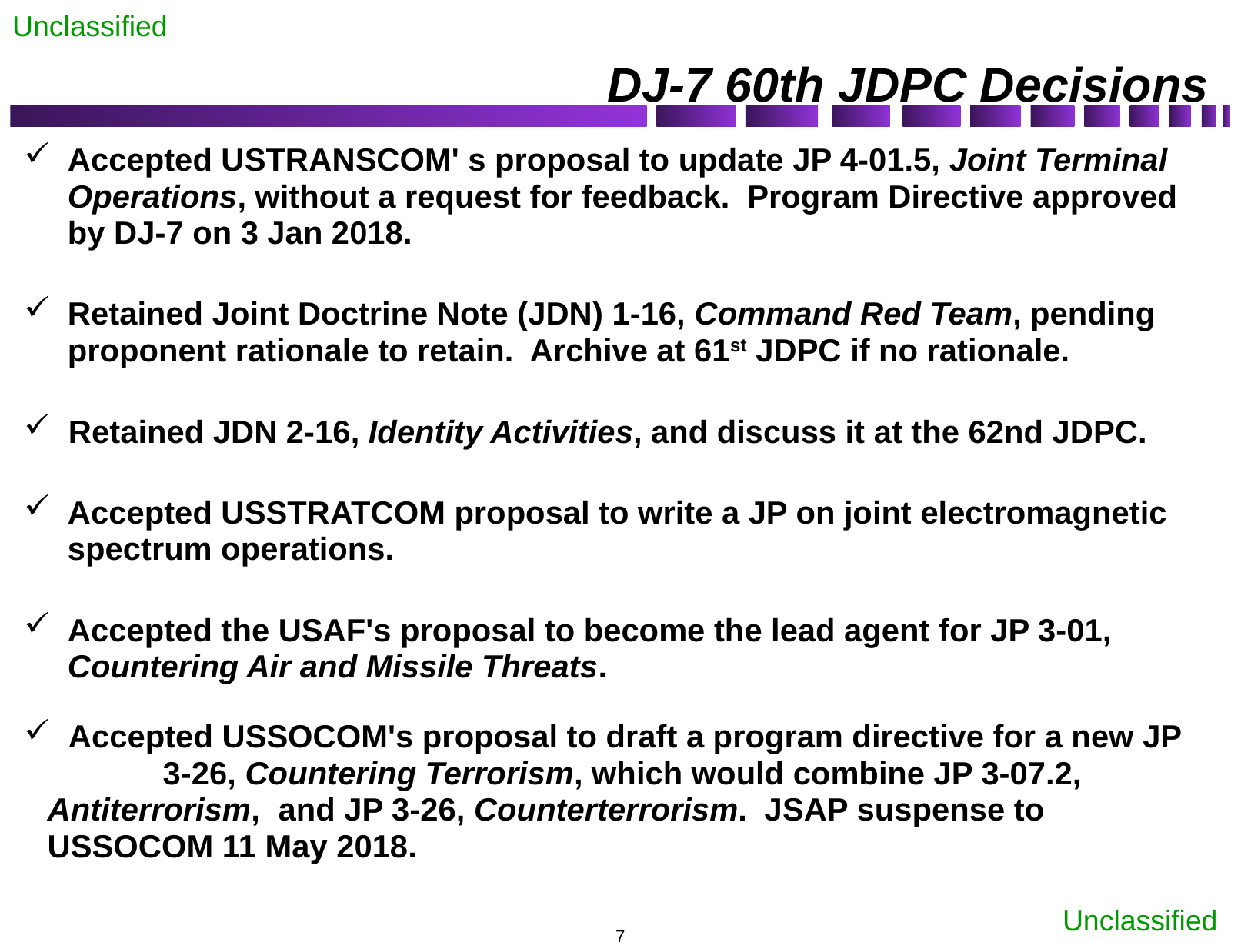

# DJ-7 60th JDPC Decisions

Accepted USTRANSCOM' s proposal to update JP 4-01.5, Joint Terminal Operations, without a request for feedback.  Program Directive approved by DJ-7 on 3 Jan 2018.

Retained Joint Doctrine Note (JDN) 1-16, Command Red Team, pending proponent rationale to retain.  Archive at 61st JDPC if no rationale.

  Retained JDN 2-16, Identity Activities, and discuss it at the 62nd JDPC.

Accepted USSTRATCOM proposal to write a JP on joint electromagnetic spectrum operations.

Accepted the USAF's proposal to become the lead agent for JP 3-01, Countering Air and Missile Threats.

  Accepted USSOCOM's proposal to draft a program directive for a new JP        	3-26, Countering Terrorism, which would combine JP 3-07.2, Antiterrorism, 	and JP 3-26, Counterterrorism.  JSAP suspense to USSOCOM 11 May 2018.

7